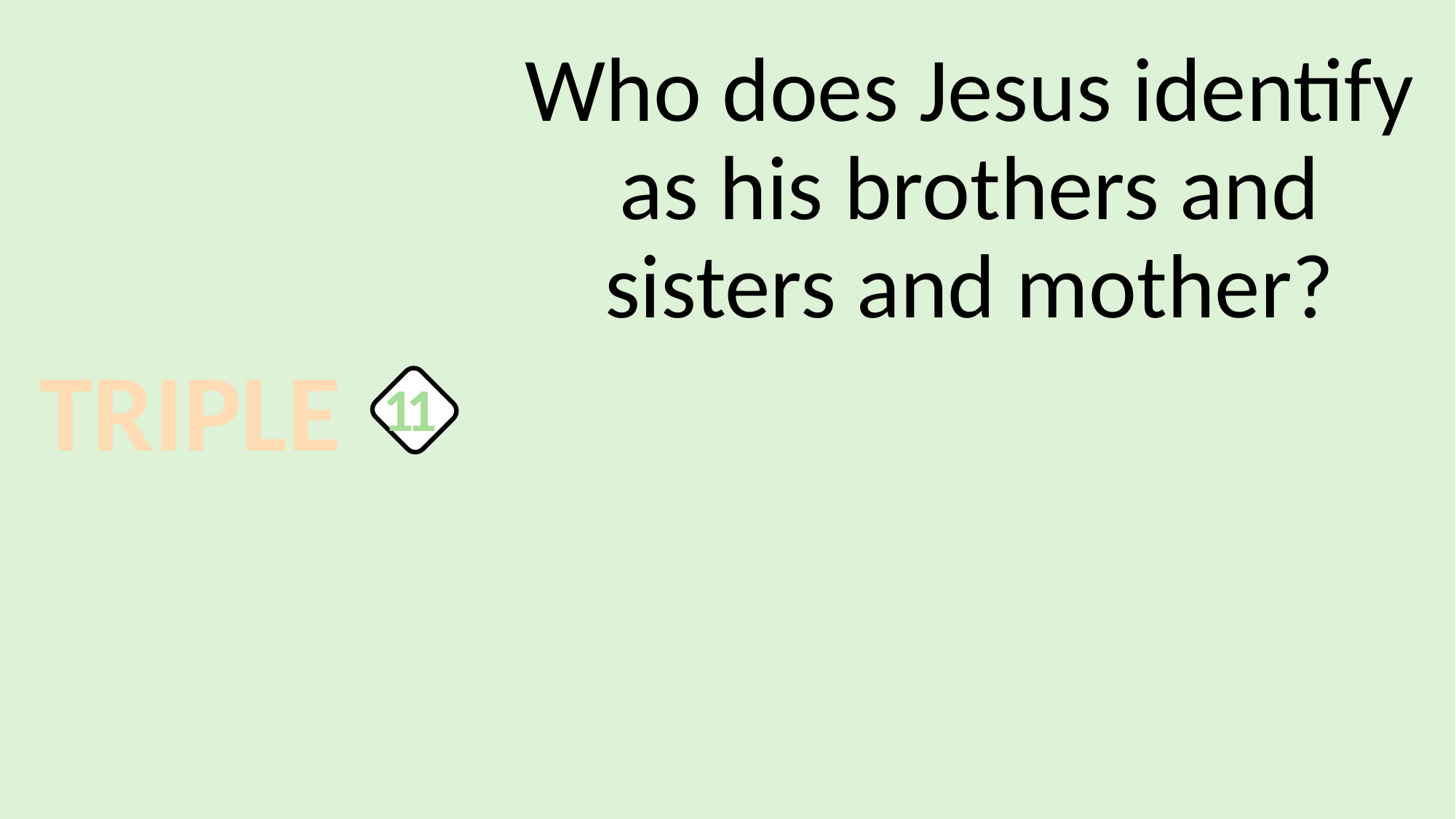

Who does Jesus identify as his brothers and sisters and mother?
TRIPLE
11